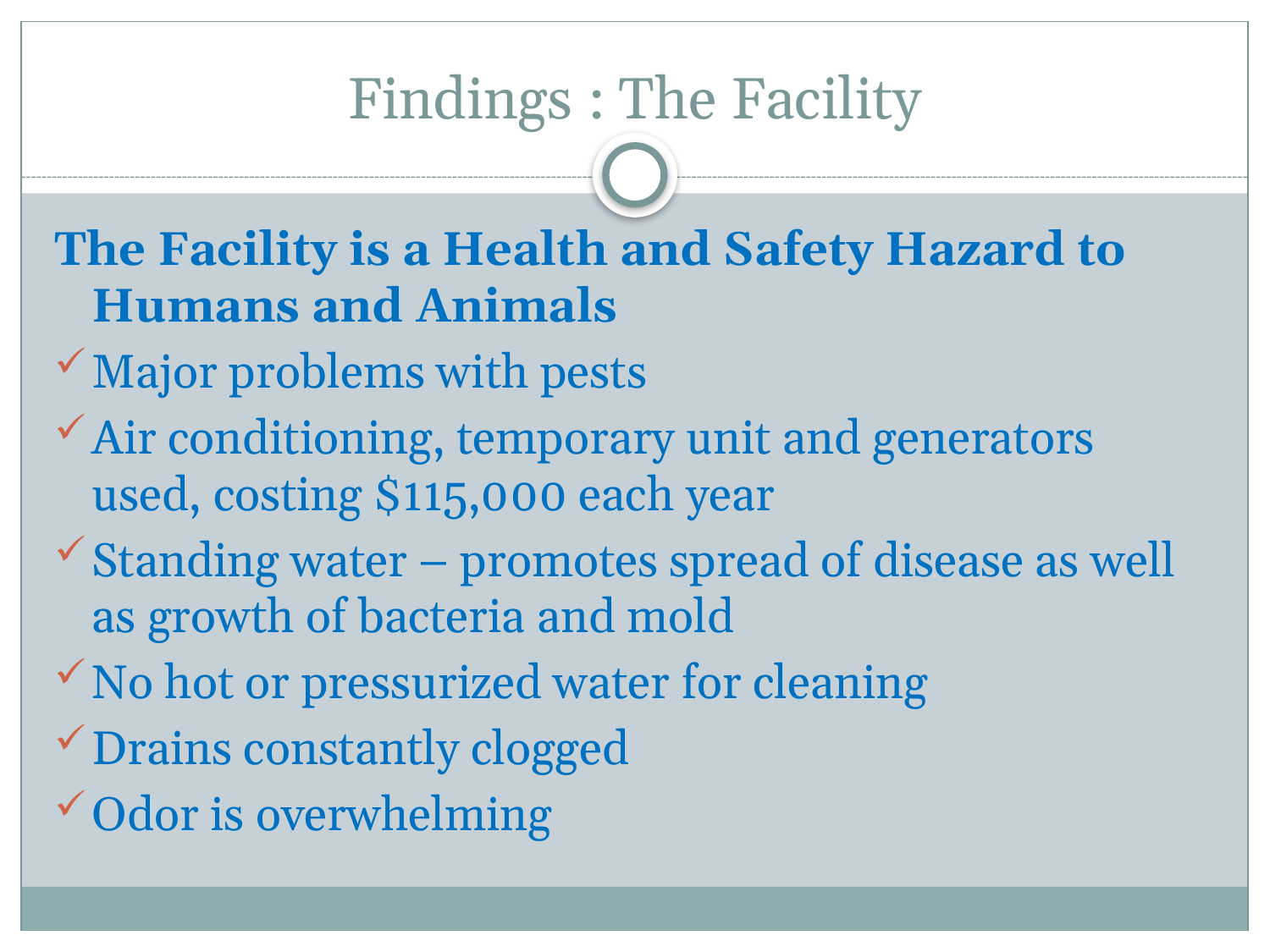

# Findings : The Facility
The Facility is a Health and Safety Hazard to Humans and Animals
Major problems with pests
Air conditioning, temporary unit and generators used, costing $115,000 each year
Standing water – promotes spread of disease as well as growth of bacteria and mold
No hot or pressurized water for cleaning
Drains constantly clogged
Odor is overwhelming